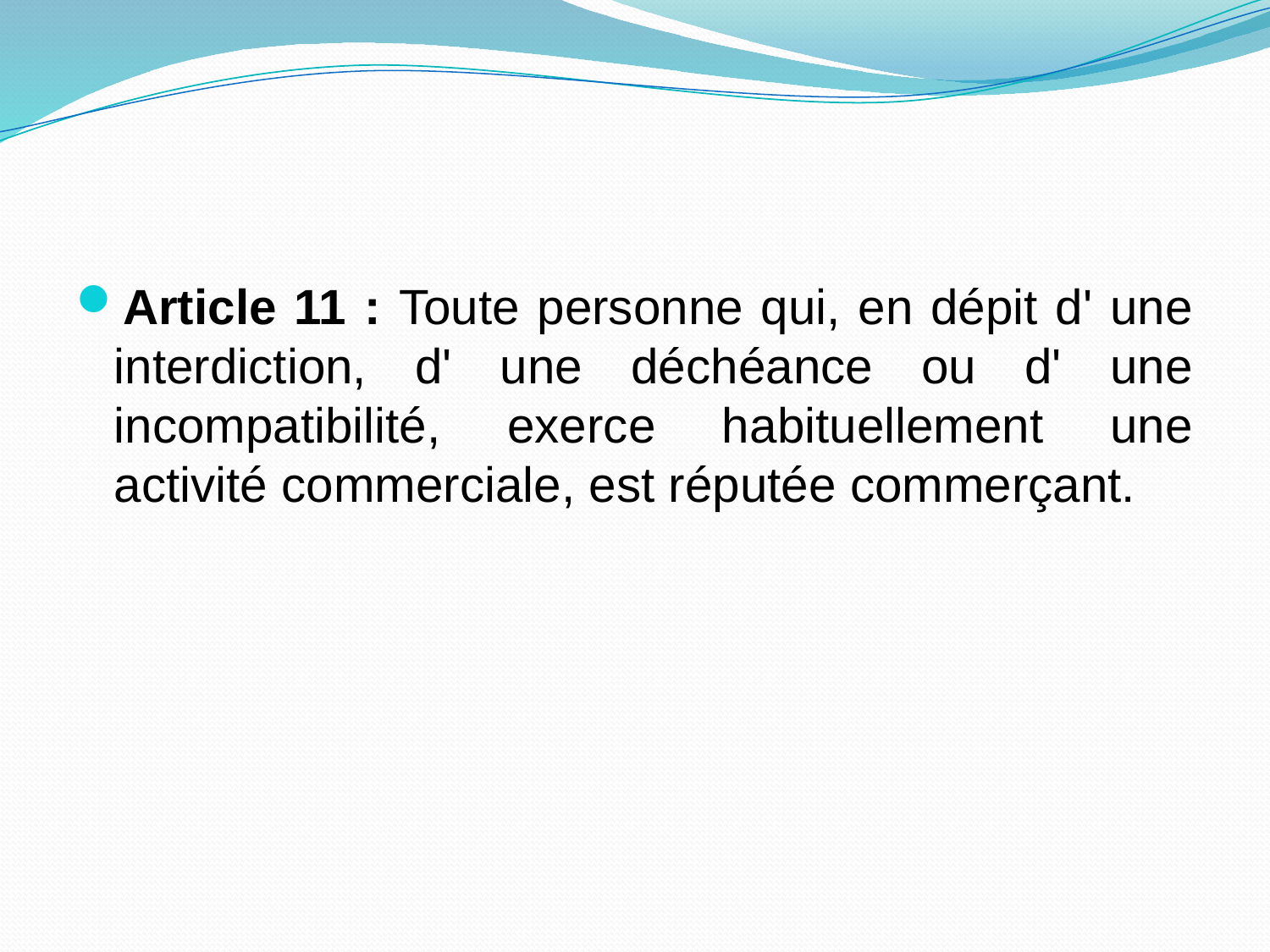

#
Article 11 : Toute personne qui, en dépit d' une interdiction, d' une déchéance ou d' une incompatibilité, exerce habituellement une activité commerciale, est réputée commerçant.